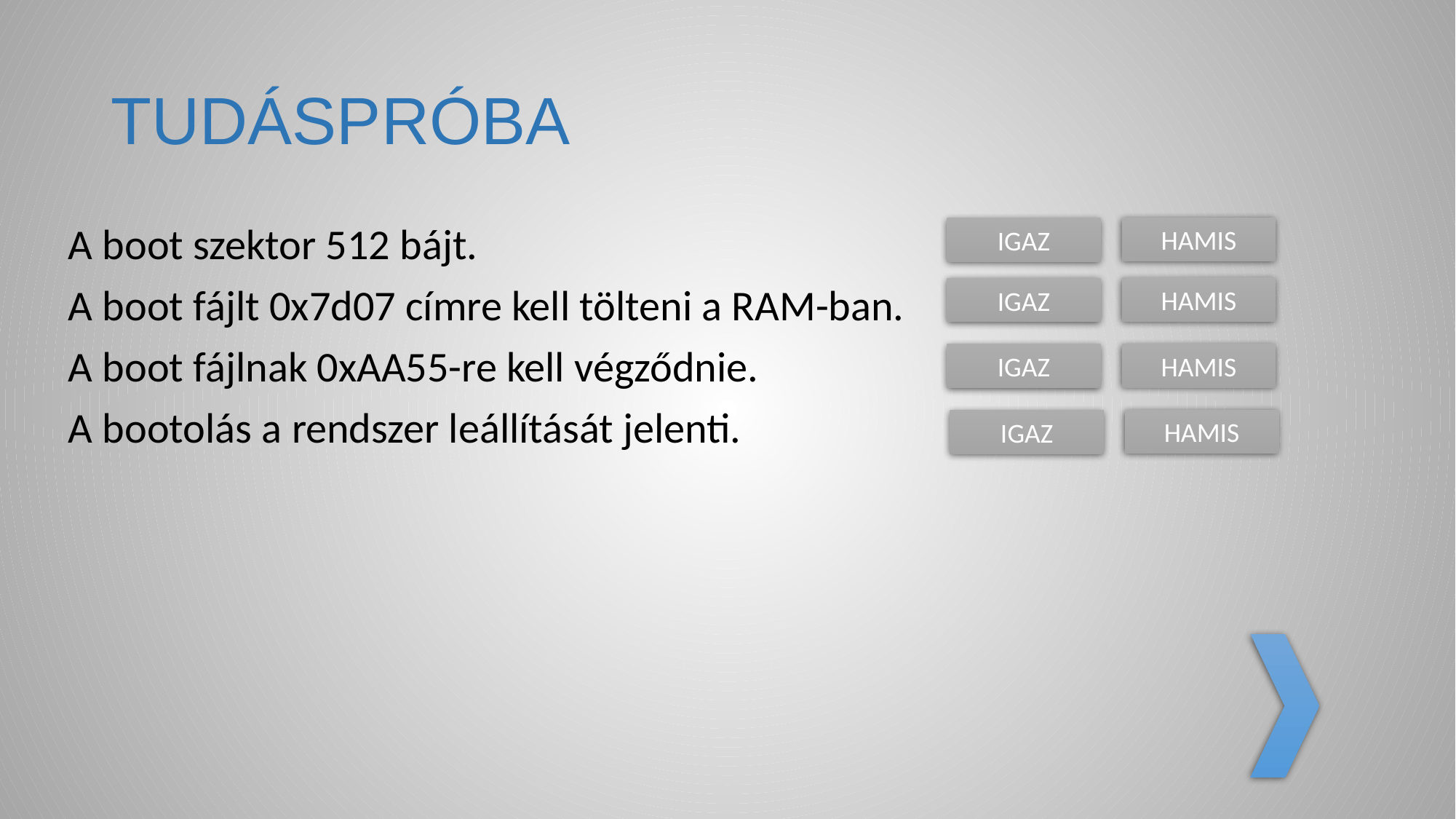

# TUDÁSPRÓBA
A boot szektor 512 bájt.
A boot fájlt 0x7d07 címre kell tölteni a RAM-ban.
A boot fájlnak 0xAA55-re kell végződnie.
A bootolás a rendszer leállítását jelenti.
HAMIS
IGAZ
HAMIS
IGAZ
HAMIS
IGAZ
HAMIS
IGAZ